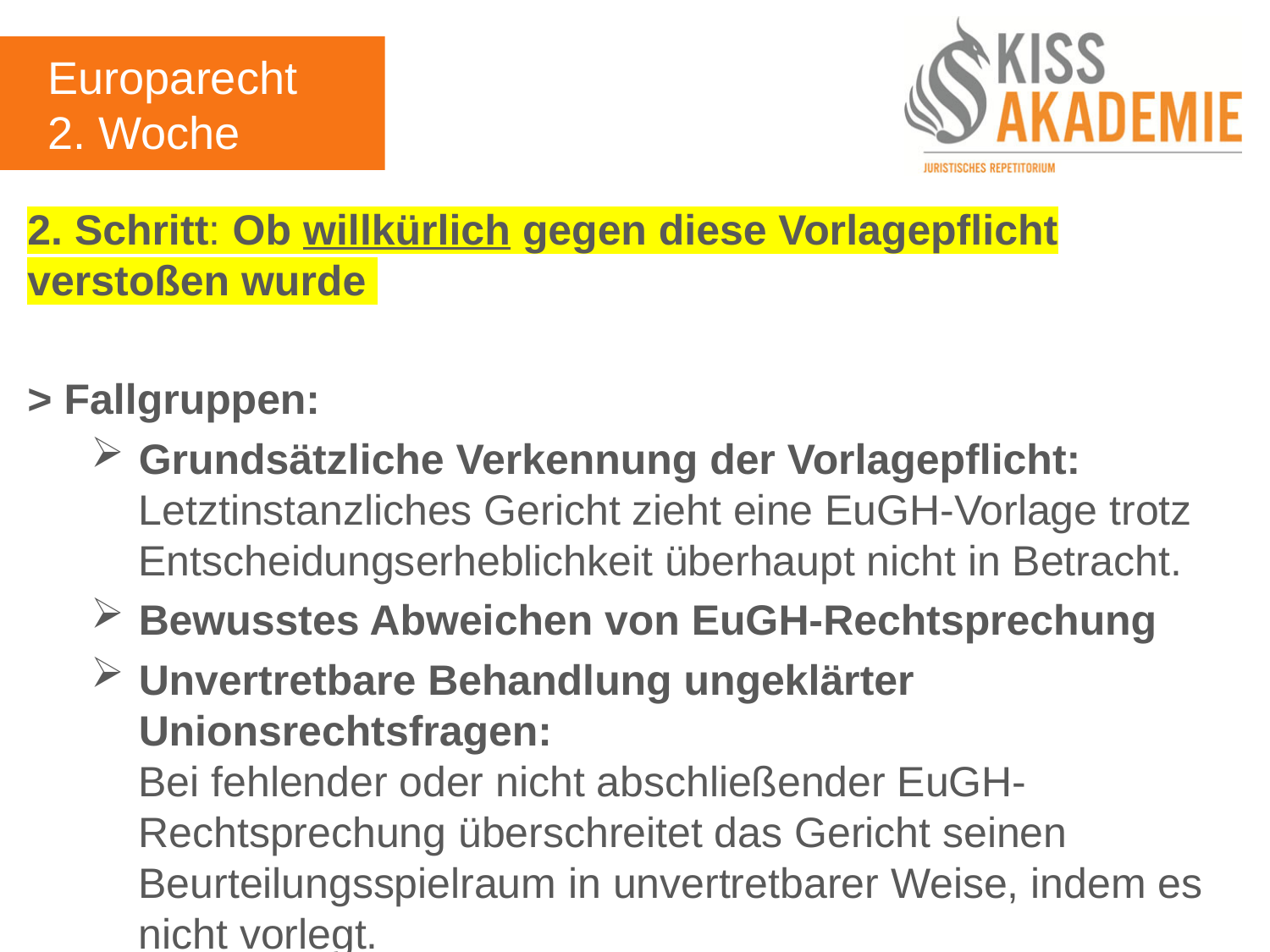

Europarecht
2. Woche
2. Schritt: Ob willkürlich gegen diese Vorlagepflicht verstoßen wurde

> Fallgruppen:
Grundsätzliche Verkennung der Vorlagepflicht:
Letztinstanzliches Gericht zieht eine EuGH-Vorlage trotz Entscheidungserheblichkeit überhaupt nicht in Betracht.
Bewusstes Abweichen von EuGH-Rechtsprechung
Unvertretbare Behandlung ungeklärter Unionsrechtsfragen:
Bei fehlender oder nicht abschließender EuGH-Rechtsprechung überschreitet das Gericht seinen Beurteilungsspielraum in unvertretbarer Weise, indem es nicht vorlegt.